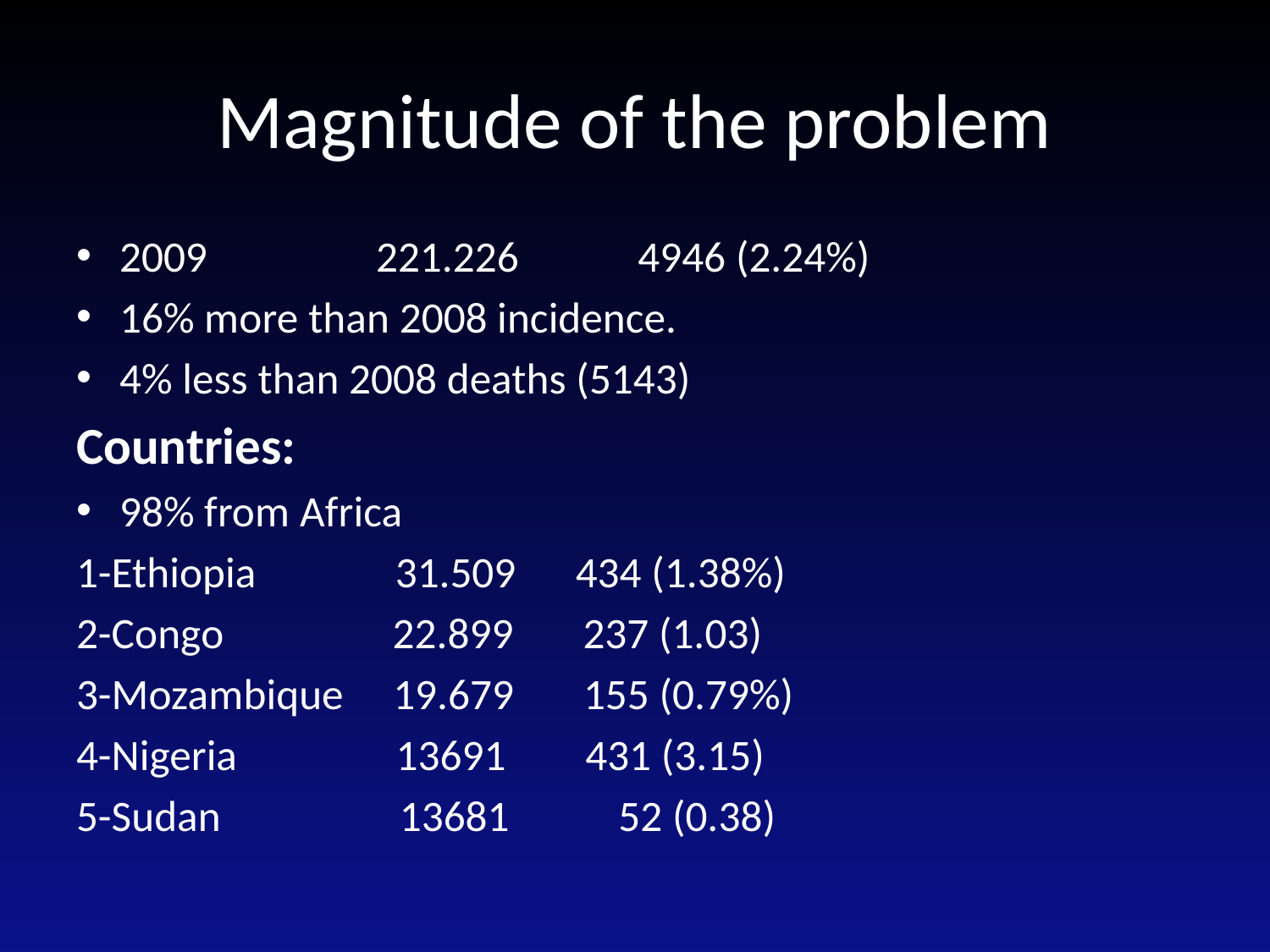

# Magnitude of the problem
2009                 221.226            4946 (2.24%)
16% more than 2008 incidence.
4% less than 2008 deaths (5143)
Countries:
98% from Africa
1-Ethiopia              31.509      434 (1.38%)
2-Congo                 22.899       237 (1.03)
3-Mozambique     19.679       155 (0.79%)
4-Nigeria                13691        431 (3.15)
5-Sudan                  13681           52 (0.38)